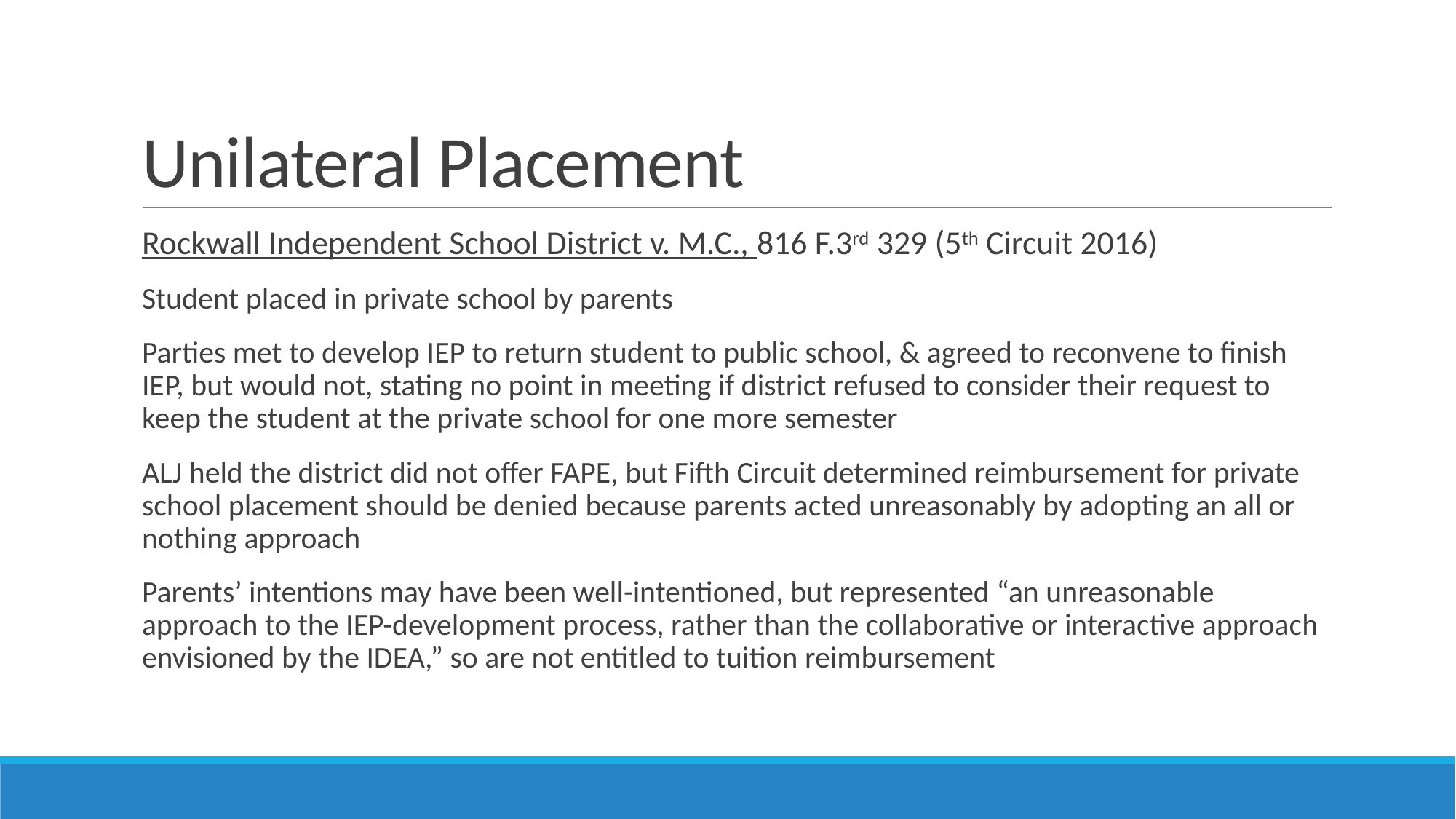

# Unilateral Placement
Rockwall Independent School District v. M.C., 816 F.3rd 329 (5th Circuit 2016)
Student placed in private school by parents
Parties met to develop IEP to return student to public school, & agreed to reconvene to finish IEP, but would not, stating no point in meeting if district refused to consider their request to keep the student at the private school for one more semester
ALJ held the district did not offer FAPE, but Fifth Circuit determined reimbursement for private school placement should be denied because parents acted unreasonably by adopting an all or nothing approach
Parents’ intentions may have been well-intentioned, but represented “an unreasonable approach to the IEP-development process, rather than the collaborative or interactive approach envisioned by the IDEA,” so are not entitled to tuition reimbursement